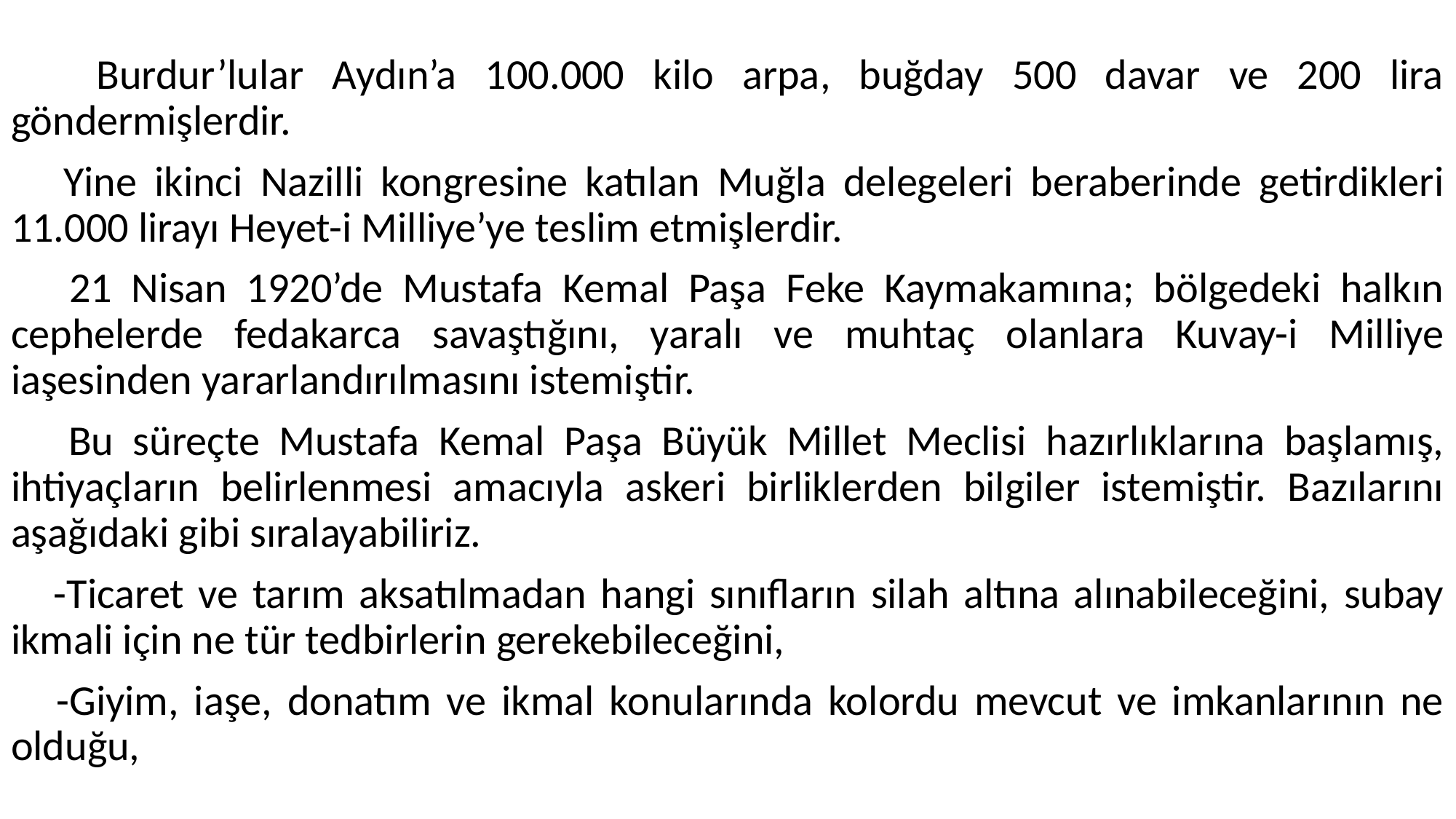

#
   Burdur’lular Aydın’a 100.000 kilo arpa, buğday 500 davar ve 200 lira göndermişlerdir.
   Yine ikinci Nazilli kongresine katılan Muğla delegeleri beraberinde getirdikleri 11.000 lirayı Heyet-i Milliye’ye teslim etmişlerdir.
   21 Nisan 1920’de Mustafa Kemal Paşa Feke Kaymakamına; bölgedeki halkın cephelerde fedakarca savaştığını, yaralı ve muhtaç olanlara Kuvay-i Milliye iaşesinden yararlandırılmasını istemiştir.
   Bu süreçte Mustafa Kemal Paşa Büyük Millet Meclisi hazırlıklarına başlamış, ihtiyaçların belirlenmesi amacıyla askeri birliklerden bilgiler istemiştir. Bazılarını aşağıdaki gibi sıralayabiliriz.
   -Ticaret ve tarım aksatılmadan hangi sınıfların silah altına alınabileceğini, subay ikmali için ne tür tedbirlerin gerekebileceğini,
   -Giyim, iaşe, donatım ve ikmal konularında kolordu mevcut ve imkanlarının ne olduğu,